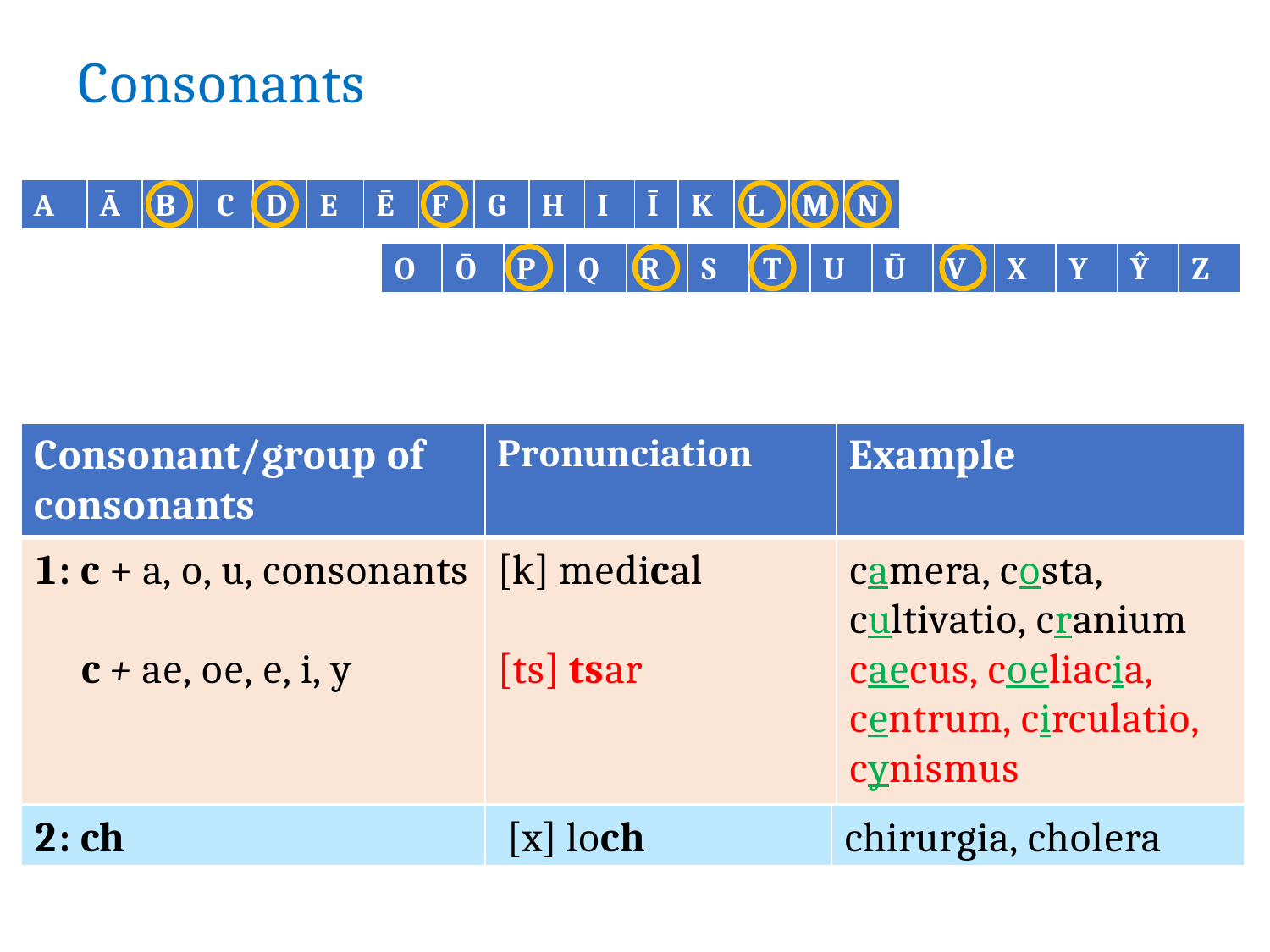

# Consonants
| A | Ā | B | C | D | E | Ē | F | G | H | I | Ī | K | L | M | N |
| --- | --- | --- | --- | --- | --- | --- | --- | --- | --- | --- | --- | --- | --- | --- | --- |

| O | Ō | P | Q | R | S | T | U | Ū | V | X | Y | Ŷ | Z |
| --- | --- | --- | --- | --- | --- | --- | --- | --- | --- | --- | --- | --- | --- |

| Consonant/group of consonants | Pronunciation | Example |
| --- | --- | --- |
| 1: c + a, o, u, consonants c + ae, oe, e, i, y | [k] medical [ts] tsar | camera, costa, cultivatio, cranium caecus, coeliacia, centrum, circulatio, cynismus |
| 2: ch | [x] loch | chirurgia, cholera |
| --- | --- | --- |